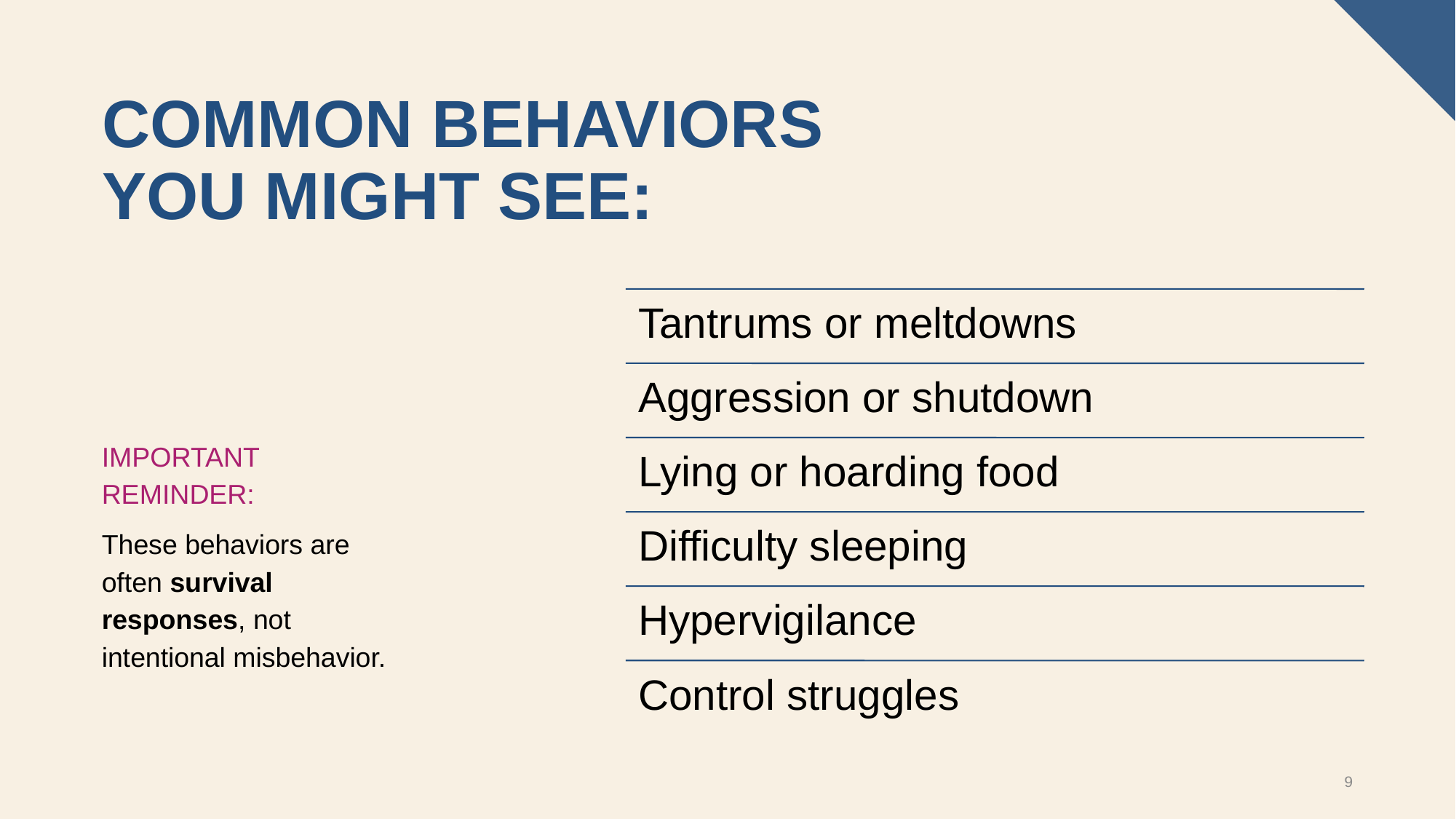

# COMMON BEHAVIORS YOU MIGHT SEE:
Tantrums or meltdowns
Aggression or shutdown
Lying or hoarding food
Difficulty sleeping
Hypervigilance
Control struggles
IMPORTANT REMINDER:
These behaviors are often survival responses, not intentional misbehavior.
9